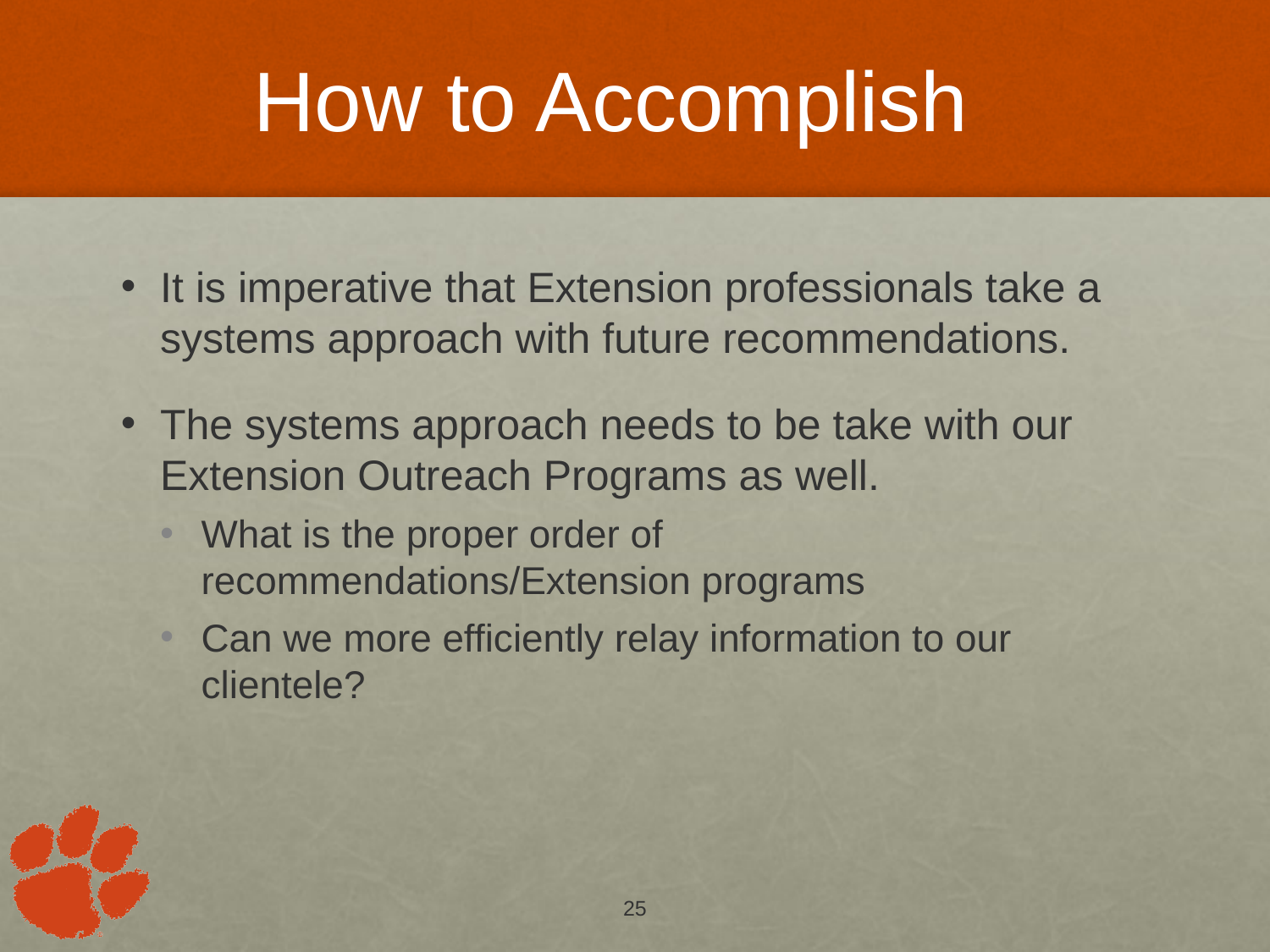

# How to Accomplish
It is imperative that Extension professionals take a systems approach with future recommendations.
The systems approach needs to be take with our Extension Outreach Programs as well.
What is the proper order of recommendations/Extension programs
Can we more efficiently relay information to our clientele?
25